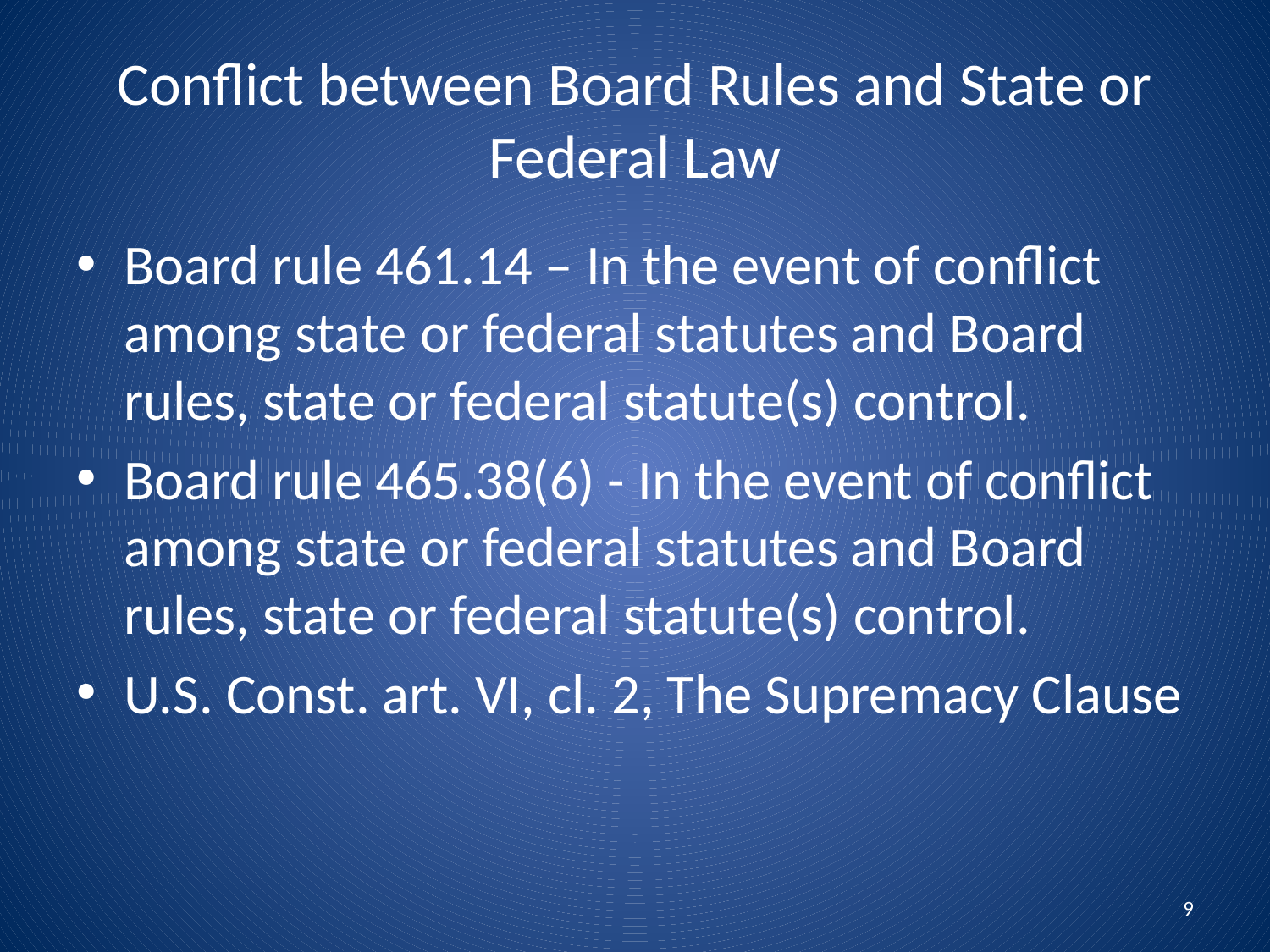

# Conflict between Board Rules and State or Federal Law
Board rule 461.14 – In the event of conflict among state or federal statutes and Board rules, state or federal statute(s) control.
Board rule 465.38(6) - In the event of conflict among state or federal statutes and Board rules, state or federal statute(s) control.
U.S. Const. art. VI, cl. 2, The Supremacy Clause
9